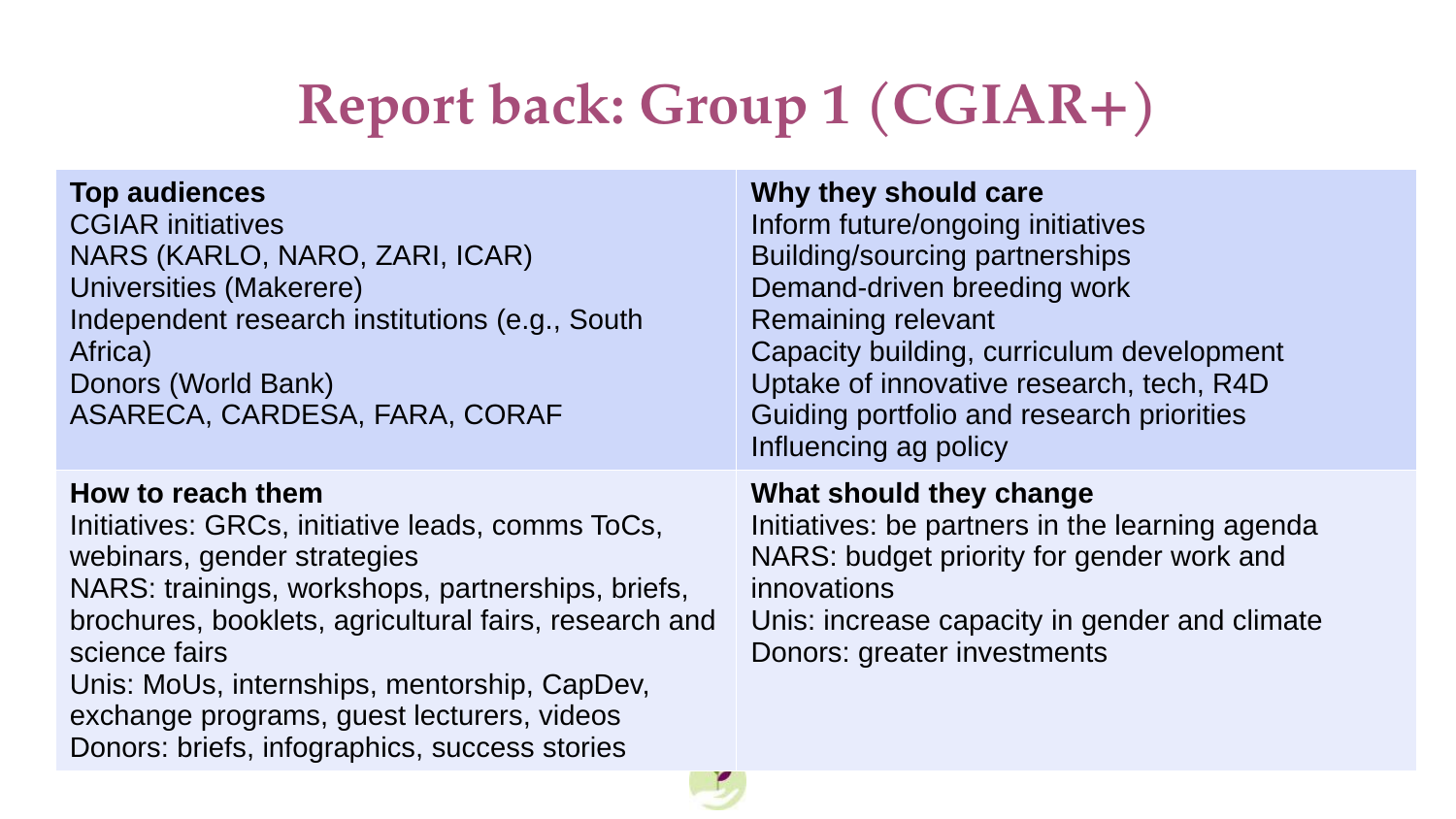

# Report back: Group 1 (CGIAR+)
| Top audiences CGIAR initiatives NARS (KARLO, NARO, ZARI, ICAR) Universities (Makerere) Independent research institutions (e.g., South Africa) Donors (World Bank) ASARECA, CARDESA, FARA, CORAF | Why they should care Inform future/ongoing initiatives Building/sourcing partnerships Demand-driven breeding work Remaining relevant Capacity building, curriculum development Uptake of innovative research, tech, R4D Guiding portfolio and research priorities Influencing ag policy |
| --- | --- |
| How to reach them Initiatives: GRCs, initiative leads, comms ToCs, webinars, gender strategies NARS: trainings, workshops, partnerships, briefs, brochures, booklets, agricultural fairs, research and science fairs Unis: MoUs, internships, mentorship, CapDev, exchange programs, guest lecturers, videos Donors: briefs, infographics, success stories | What should they change Initiatives: be partners in the learning agenda NARS: budget priority for gender work and innovations Unis: increase capacity in gender and climate Donors: greater investments |